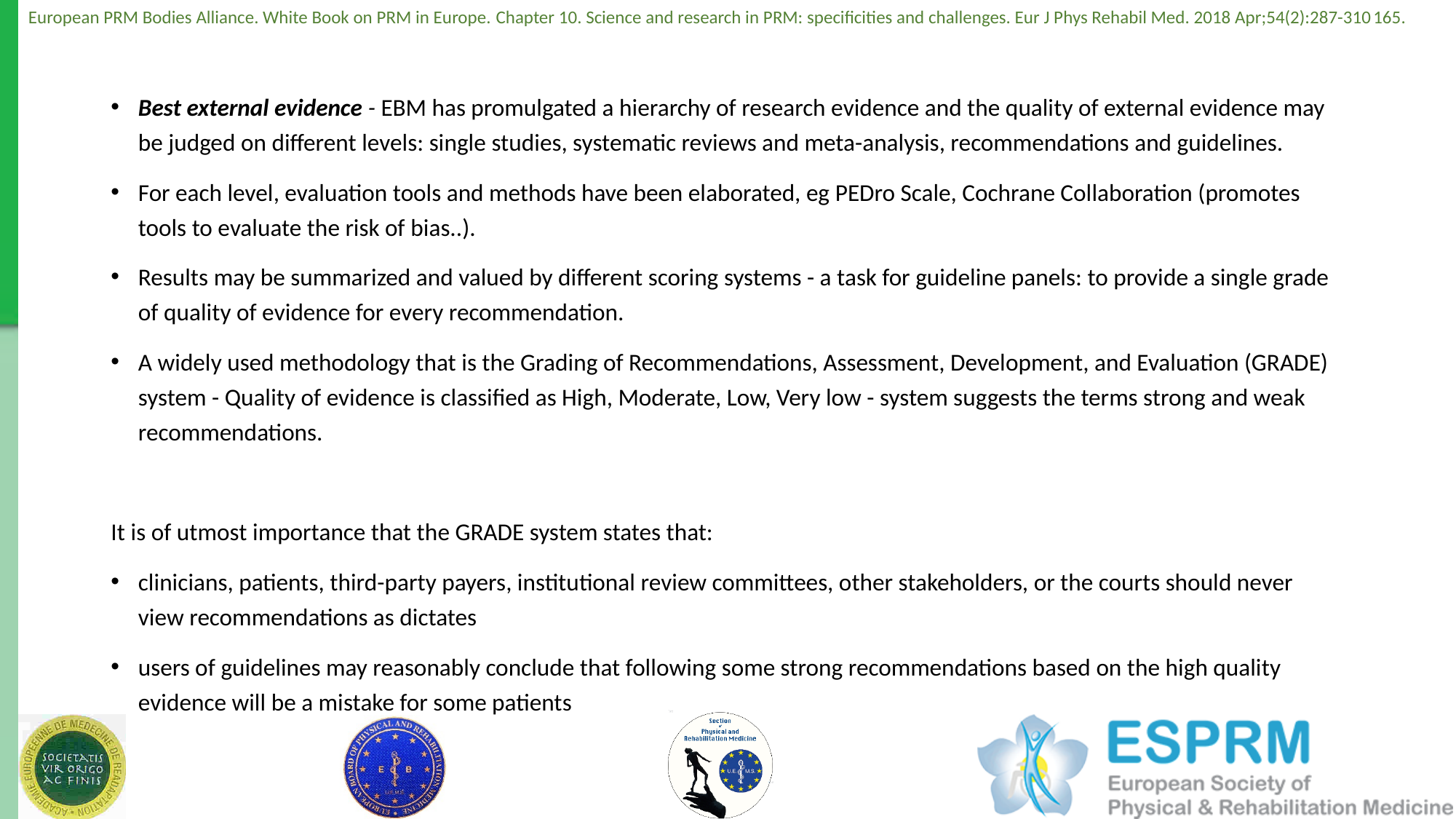

Best external evidence - EBM has promulgated a hierarchy of research evidence and the quality of external evidence may be judged on different levels: single studies, systematic reviews and meta-analysis, recommendations and guidelines.
For each level, evaluation tools and methods have been elaborated, eg PEDro Scale, Cochrane Collaboration (promotes tools to evaluate the risk of bias..).
Results may be summarized and valued by different scoring systems - a task for guideline panels: to provide a single grade of quality of evidence for every recommendation.
A widely used methodology that is the Grading of Recommendations, Assessment, Development, and Evaluation (GRADE) system - Quality of evidence is classified as High, Moderate, Low, Very low - system suggests the terms strong and weak recommendations.

It is of utmost importance that the GRADE system states that:
clinicians, patients, third-party payers, institutional review committees, other stakeholders, or the courts should never view recommendations as dictates
users of guidelines may reasonably conclude that following some strong recommendations based on the high quality evidence will be a mistake for some patients